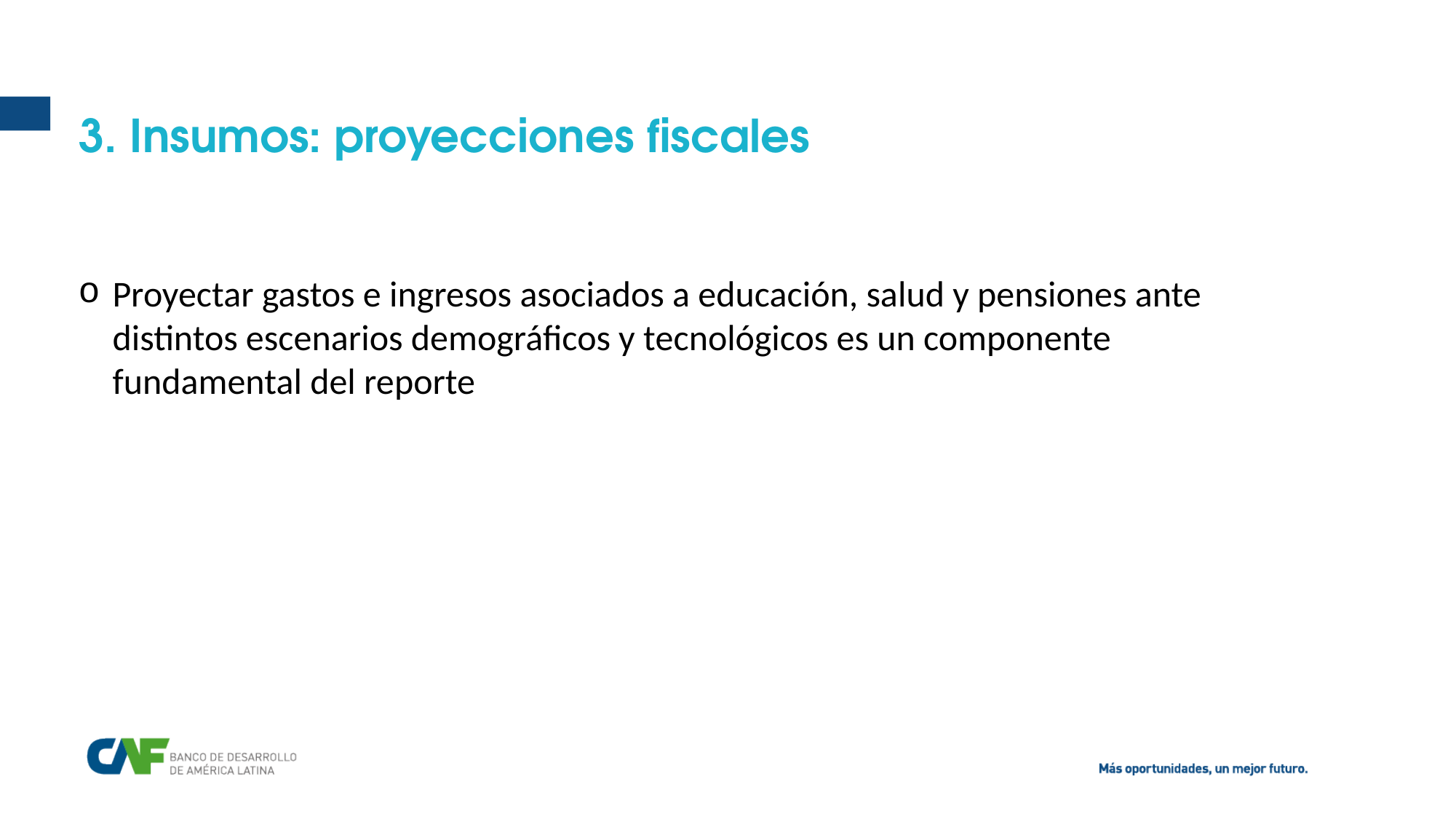

3. Insumos: proyecciones fiscales
Proyectar gastos e ingresos asociados a educación, salud y pensiones ante distintos escenarios demográficos y tecnológicos es un componente fundamental del reporte